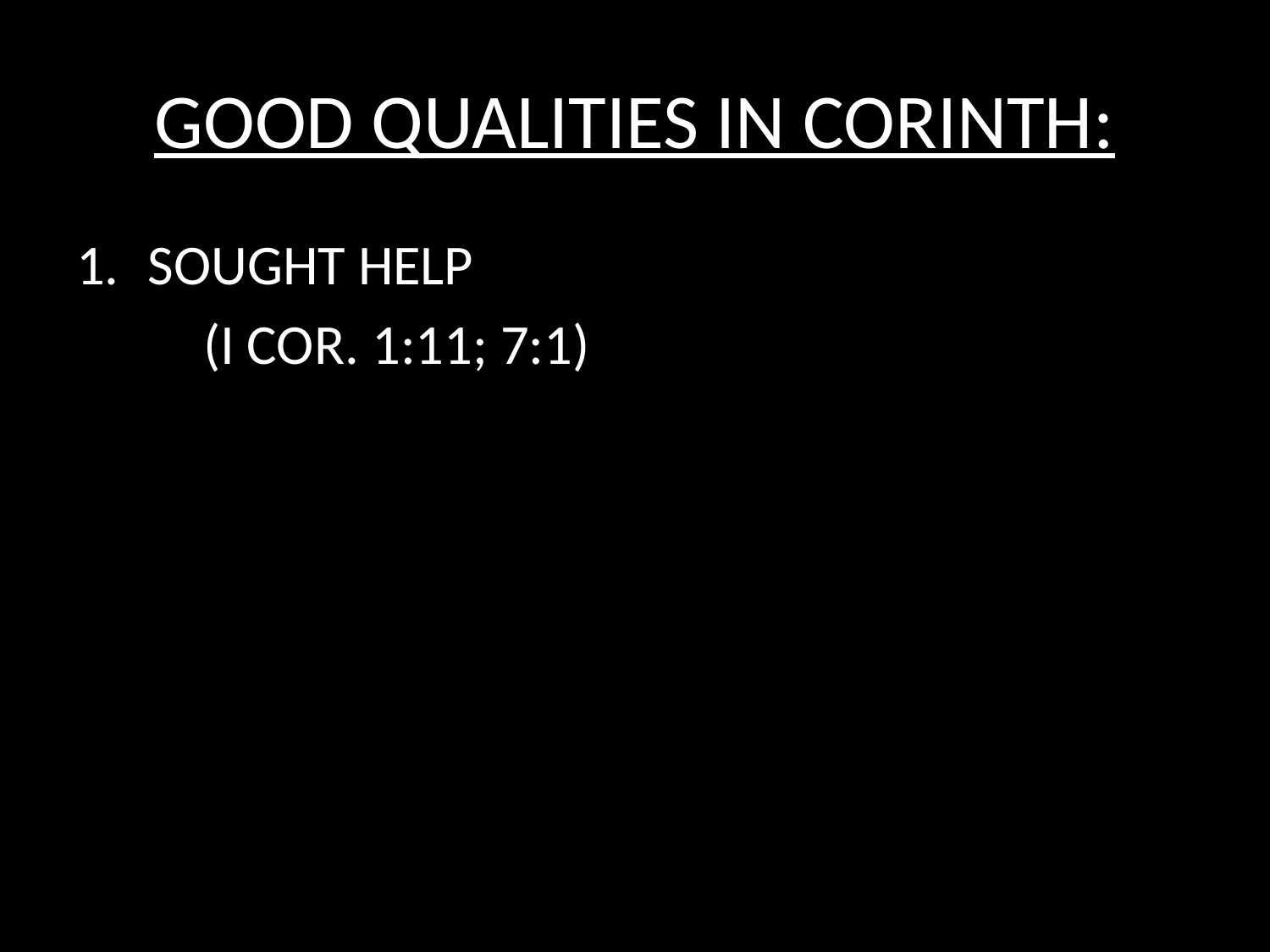

# GOOD QUALITIES IN CORINTH:
SOUGHT HELP
	(I COR. 1:11; 7:1)